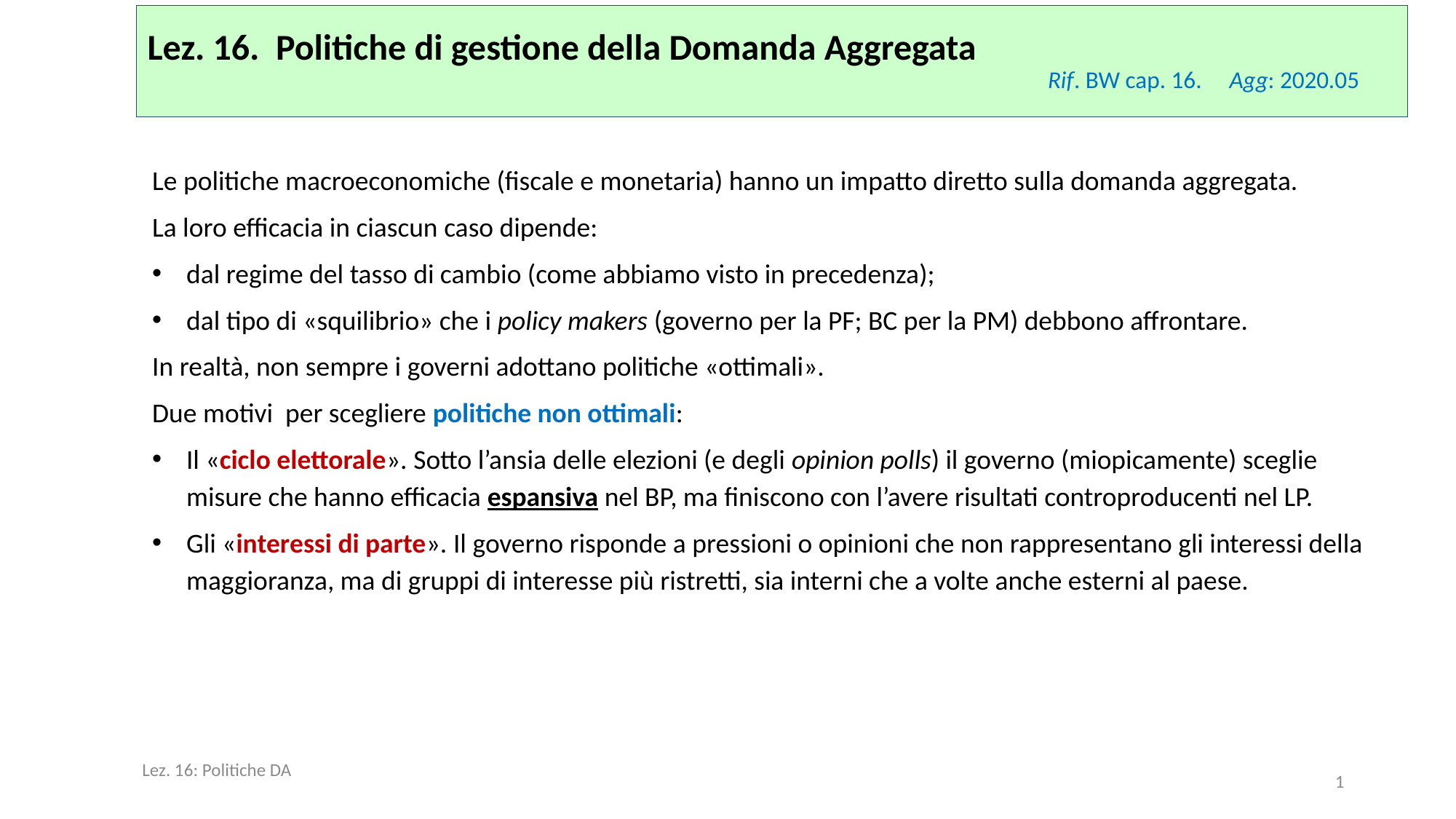

# Lez. 16.  Politiche di gestione della Domanda Aggregata Rif. BW cap. 16.     Agg: 2020.05
Le politiche macroeconomiche (fiscale e monetaria) hanno un impatto diretto sulla domanda aggregata.
La loro efficacia in ciascun caso dipende:
dal regime del tasso di cambio (come abbiamo visto in precedenza);
dal tipo di «squilibrio» che i policy makers (governo per la PF; BC per la PM) debbono affrontare.
In realtà, non sempre i governi adottano politiche «ottimali».
Due motivi  per scegliere politiche non ottimali:
Il «ciclo elettorale». Sotto l’ansia delle elezioni (e degli opinion polls) il governo (miopicamente) sceglie misure che hanno efficacia espansiva nel BP, ma finiscono con l’avere risultati controproducenti nel LP.
Gli «interessi di parte». Il governo risponde a pressioni o opinioni che non rappresentano gli interessi della maggioranza, ma di gruppi di interesse più ristretti, sia interni che a volte anche esterni al paese.
Lez. 16: Politiche DA
1